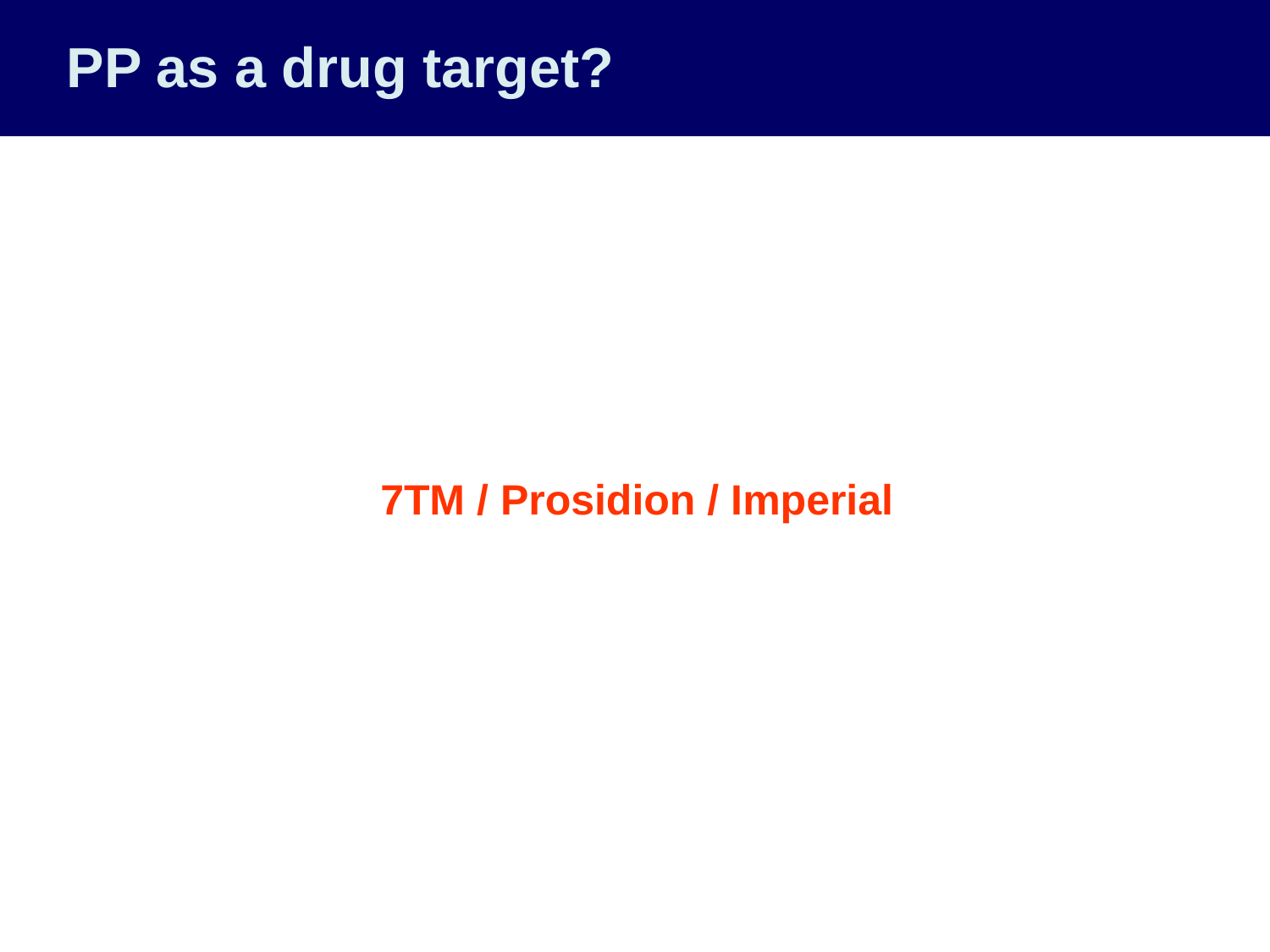

PP as a drug target?
7TM / Prosidion / Imperial